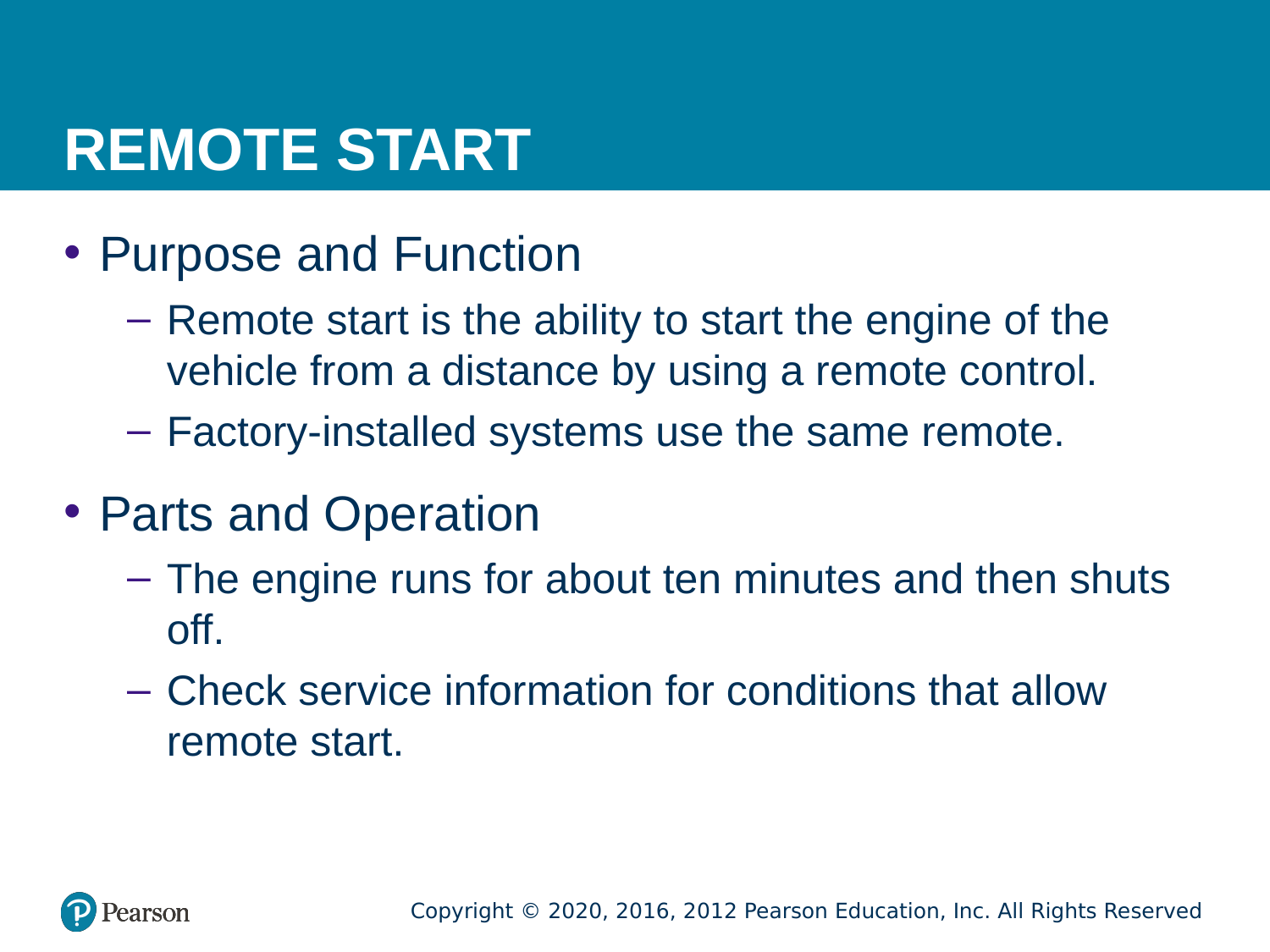

# REMOTE START
Purpose and Function
Remote start is the ability to start the engine of the vehicle from a distance by using a remote control.
Factory-installed systems use the same remote.
Parts and Operation
The engine runs for about ten minutes and then shuts off.
Check service information for conditions that allow remote start.